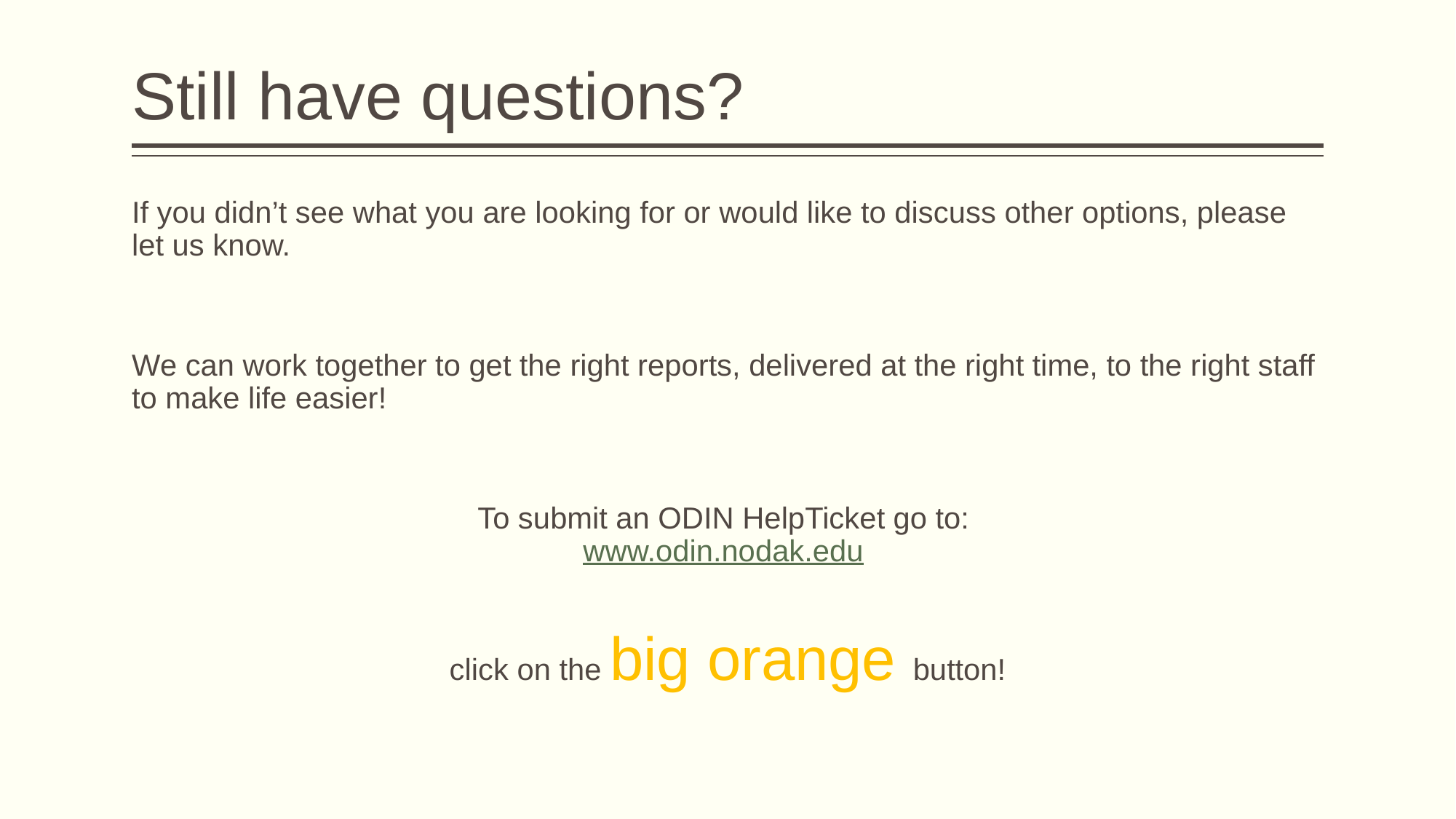

# Still have questions?
If you didn’t see what you are looking for or would like to discuss other options, please let us know.

We can work together to get the right reports, delivered at the right time, to the right staff to make life easier!

To submit an ODIN HelpTicket go to:
www.odin.nodak.edu
click on the big orange button!